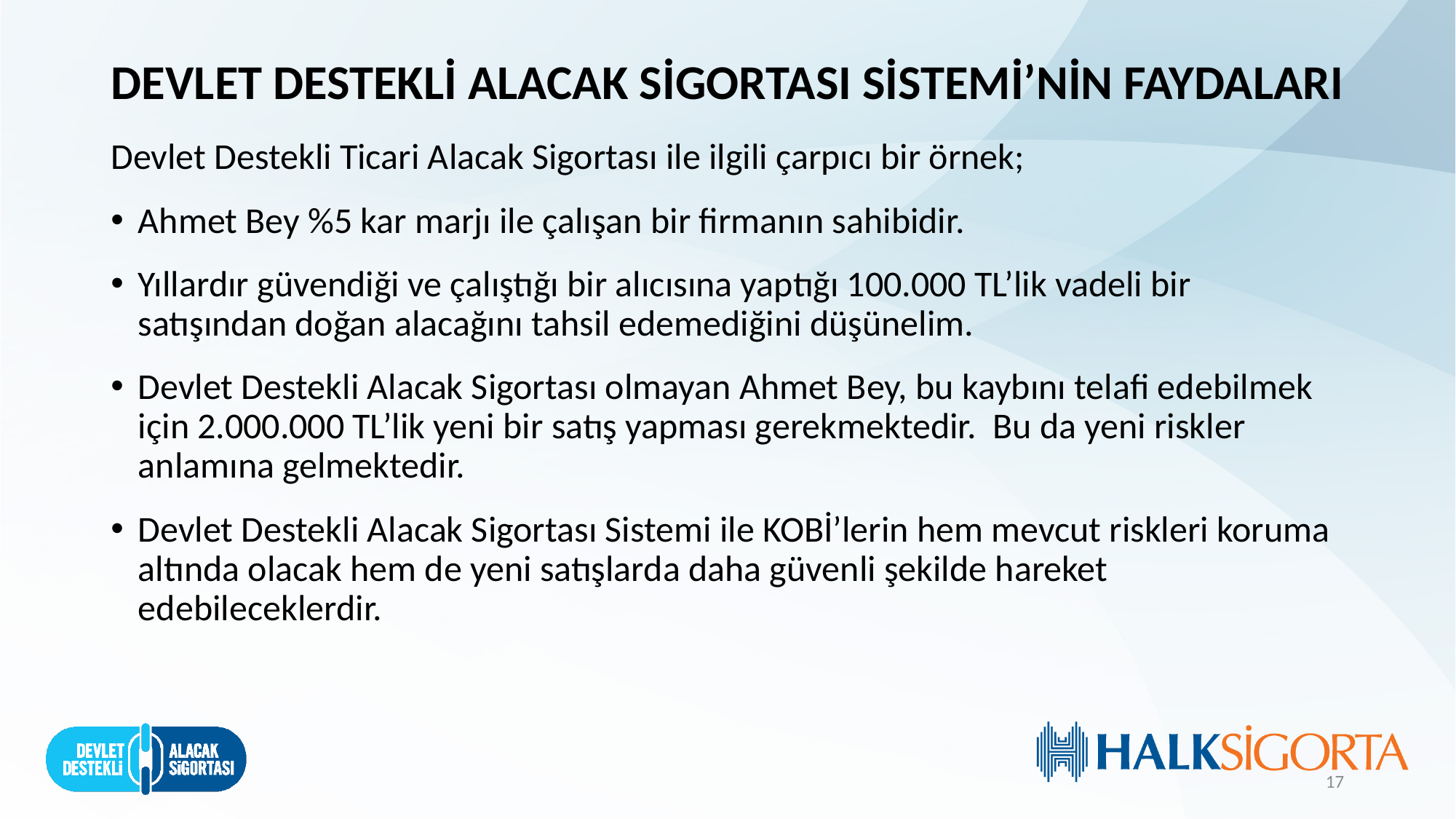

DEVLET DESTEKLİ ALACAK SİGORTASI SİSTEMİ’NİN FAYDALARI
Devlet Destekli Ticari Alacak Sigortası ile ilgili çarpıcı bir örnek;
Ahmet Bey %5 kar marjı ile çalışan bir firmanın sahibidir.
Yıllardır güvendiği ve çalıştığı bir alıcısına yaptığı 100.000 TL’lik vadeli bir satışından doğan alacağını tahsil edemediğini düşünelim.
Devlet Destekli Alacak Sigortası olmayan Ahmet Bey, bu kaybını telafi edebilmek için 2.000.000 TL’lik yeni bir satış yapması gerekmektedir.  Bu da yeni riskler anlamına gelmektedir.
Devlet Destekli Alacak Sigortası Sistemi ile KOBİ’lerin hem mevcut riskleri koruma altında olacak hem de yeni satışlarda daha güvenli şekilde hareket edebileceklerdir.

17